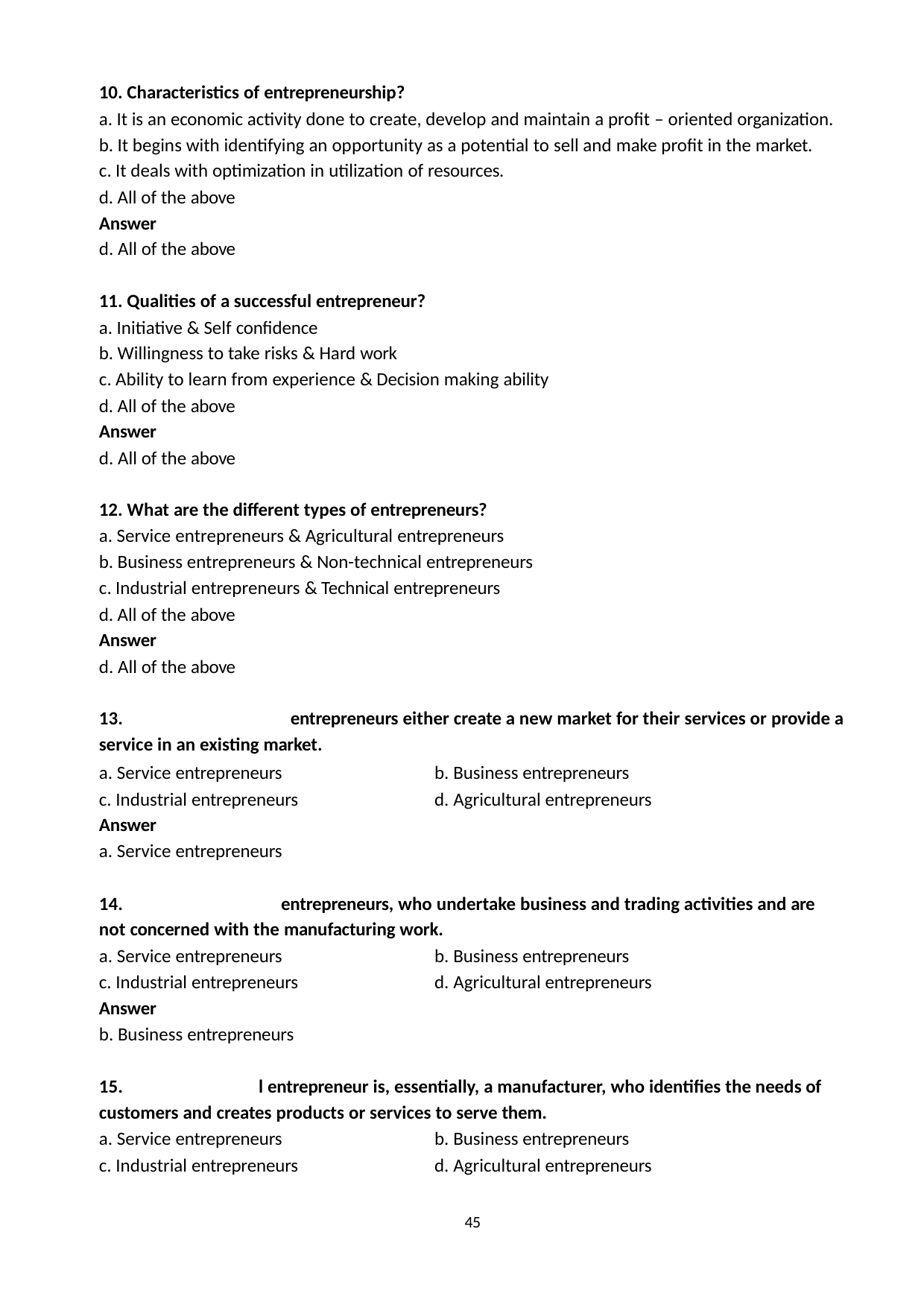

Characteristics of entrepreneurship?
It is an economic activity done to create, develop and maintain a profit – oriented organization.
It begins with identifying an opportunity as a potential to sell and make profit in the market.
It deals with optimization in utilization of resources.
All of the above
Answer
d. All of the above

Qualities of a successful entrepreneur?
Initiative & Self confidence
Willingness to take risks & Hard work
Ability to learn from experience & Decision making ability
All of the above
Answer
d. All of the above

What are the different types of entrepreneurs?
Service entrepreneurs & Agricultural entrepreneurs
Business entrepreneurs & Non-technical entrepreneurs
Industrial entrepreneurs & Technical entrepreneurs
All of the above
Answer
d. All of the above

13. 	entrepreneurs either create a new market for their services or provide a service in an existing market.
a. Service entrepreneurs
c. Industrial entrepreneurs
Answer
a. Service entrepreneurs
b. Business entrepreneurs
d. Agricultural entrepreneurs
14. 	entrepreneurs, who undertake business and trading activities and are not concerned with the manufacturing work.
a. Service entrepreneurs
c. Industrial entrepreneurs
Answer
b. Business entrepreneurs
b. Business entrepreneurs
d. Agricultural entrepreneurs
15. 	l entrepreneur is, essentially, a manufacturer, who identifies the needs of customers and creates products or services to serve them.
a. Service entrepreneurs
c. Industrial entrepreneurs
b. Business entrepreneurs
d. Agricultural entrepreneurs
45